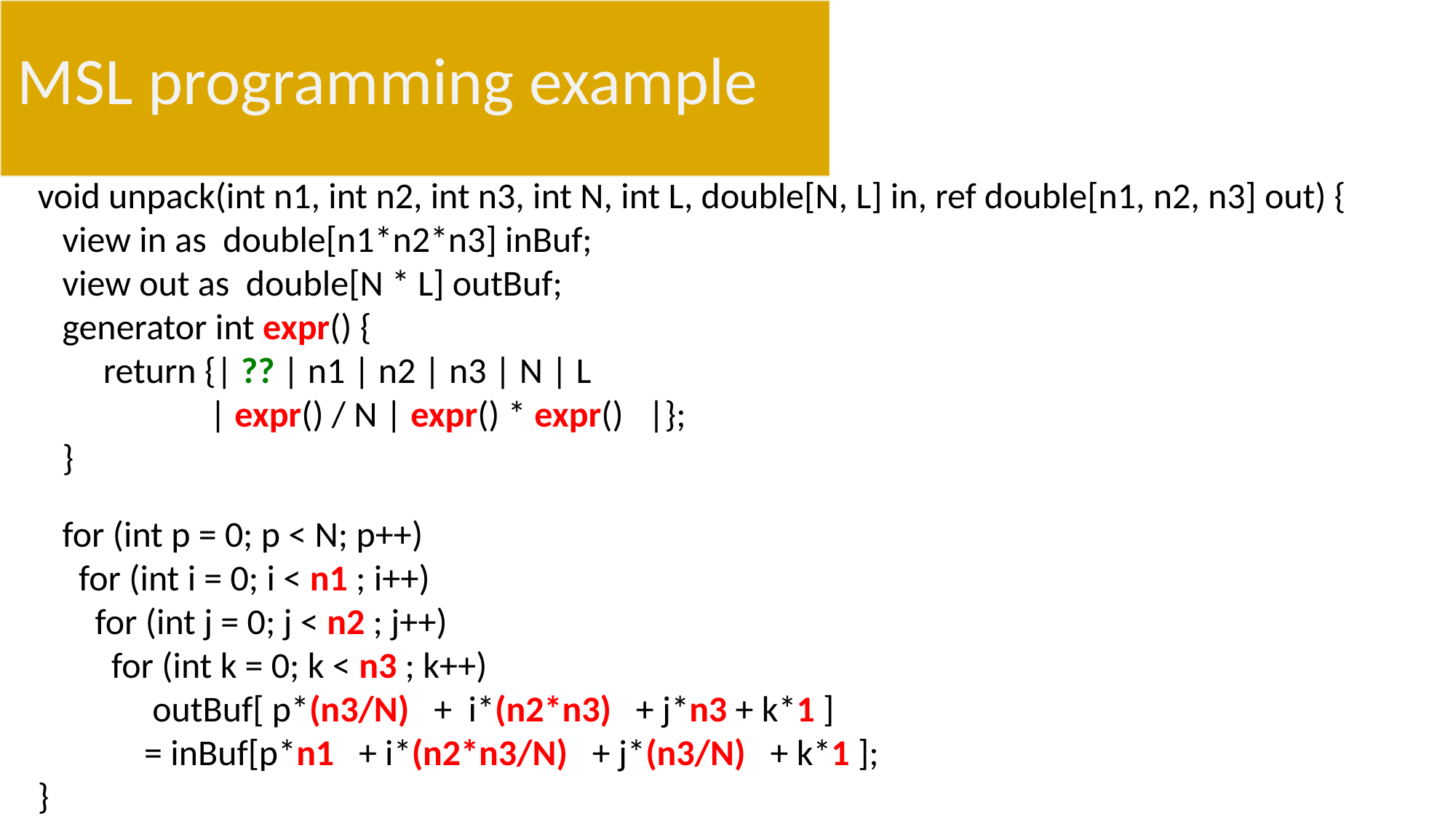

# MSL programming example
void unpack(int n1, int n2, int n3, int N, int L, double[N, L] in, ref double[n1, n2, n3] out) {
   view in as  double[n1*n2*n3] inBuf;
   view out as  double[N * L] outBuf;
   generator int expr() {
        return {| ?? | n1 | n2 | n3 | N | L
                     | expr() / N | expr() * expr()   |};
   }

   for (int p = 0; p < N; p++)
     for (int i = 0; i < n1 ; i++)
       for (int j = 0; j < n2 ; j++)
         for (int k = 0; k < n3 ; k++)
              outBuf[ p*(n3/N)   +  i*(n2*n3)   + j*n3 + k*1 ]
             = inBuf[p*n1   + i*(n2*n3/N)   + j*(n3/N)   + k*1 ];
}